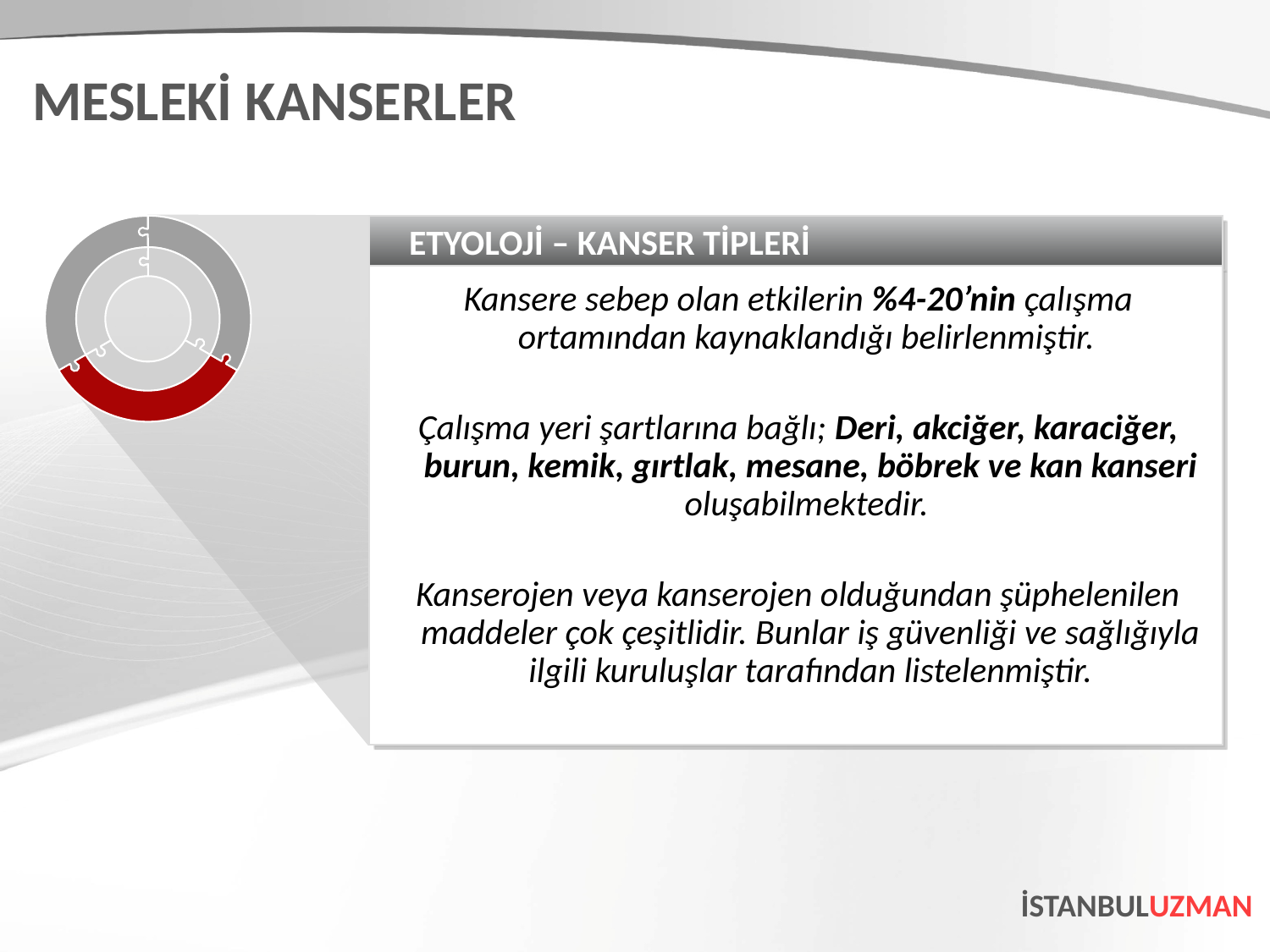

MESLEKİ KANSERLER

ETYOLOJİ – KANSER TİPLERİ
Kansere sebep olan etkilerin %4-20’nin çalışma ortamından kaynaklandığı belirlenmiştir.

Çalışma yeri şartlarına bağlı; Deri, akciğer, karaciğer, burun, kemik, gırtlak, mesane, böbrek ve kan kanseri oluşabilmektedir.

Kanserojen veya kanserojen olduğundan şüphelenilen maddeler çok çeşitlidir. Bunlar iş güvenliği ve sağlığıyla ilgili kuruluşlar tarafından listelenmiştir.
İSTANBULUZMAN